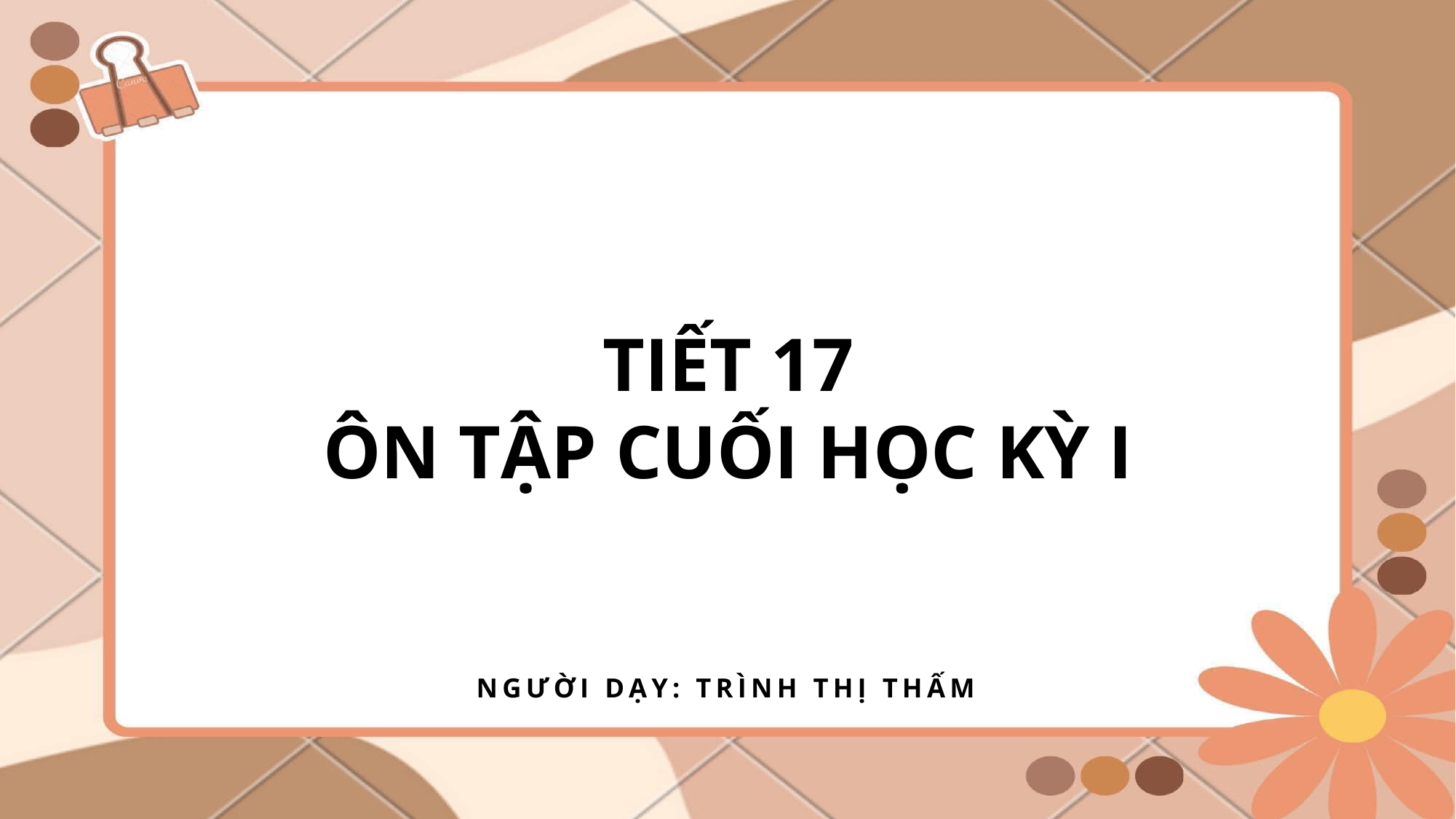

# TIẾT 17 ÔN TẬP CUỐI HỌC KỲ I
Người dạy: Trình thị thấm